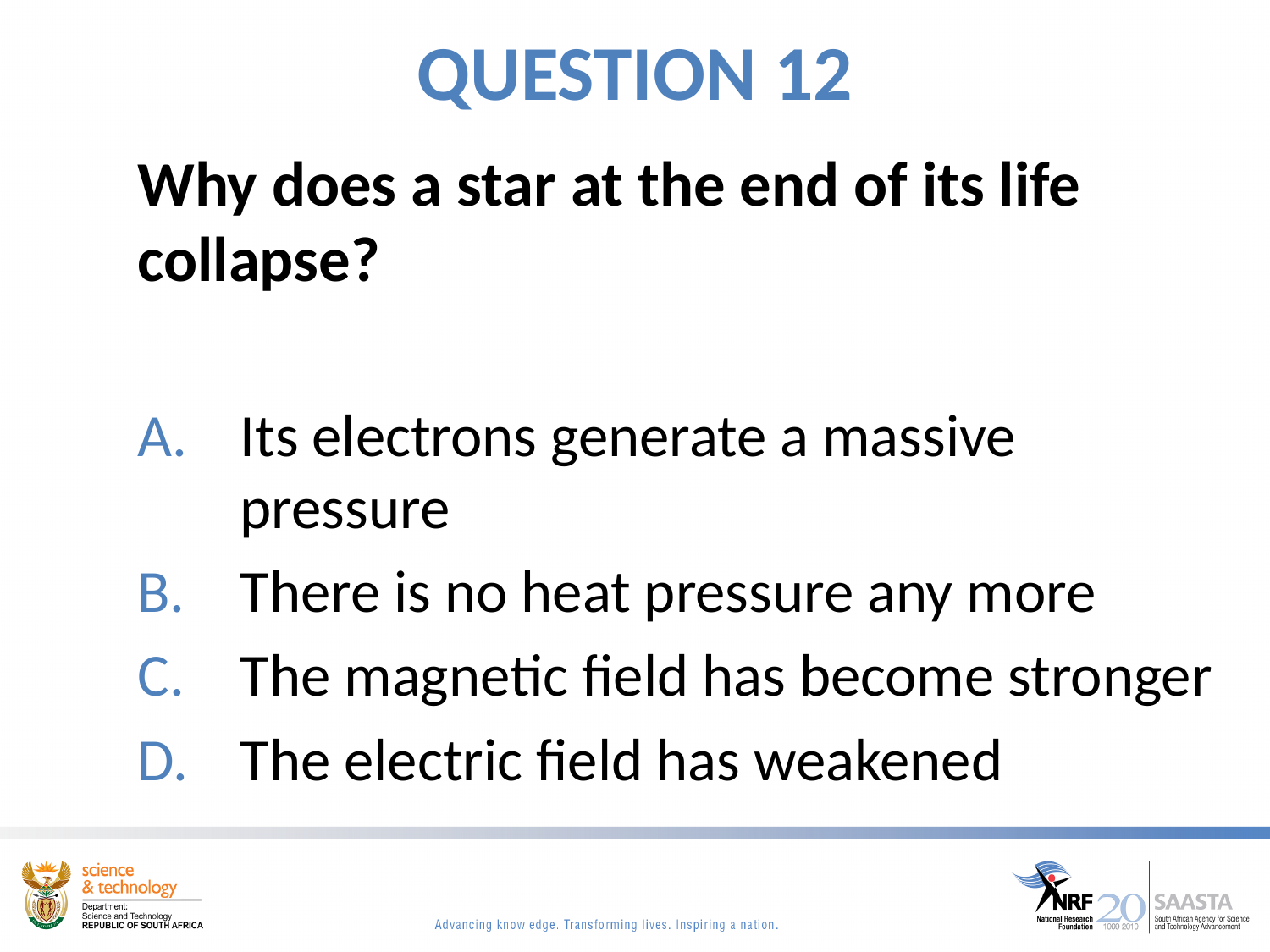

# QUESTION 12
Why does a star at the end of its life collapse?

Its electrons generate a massive pressure
There is no heat pressure any more
The magnetic field has become stronger
The electric field has weakened